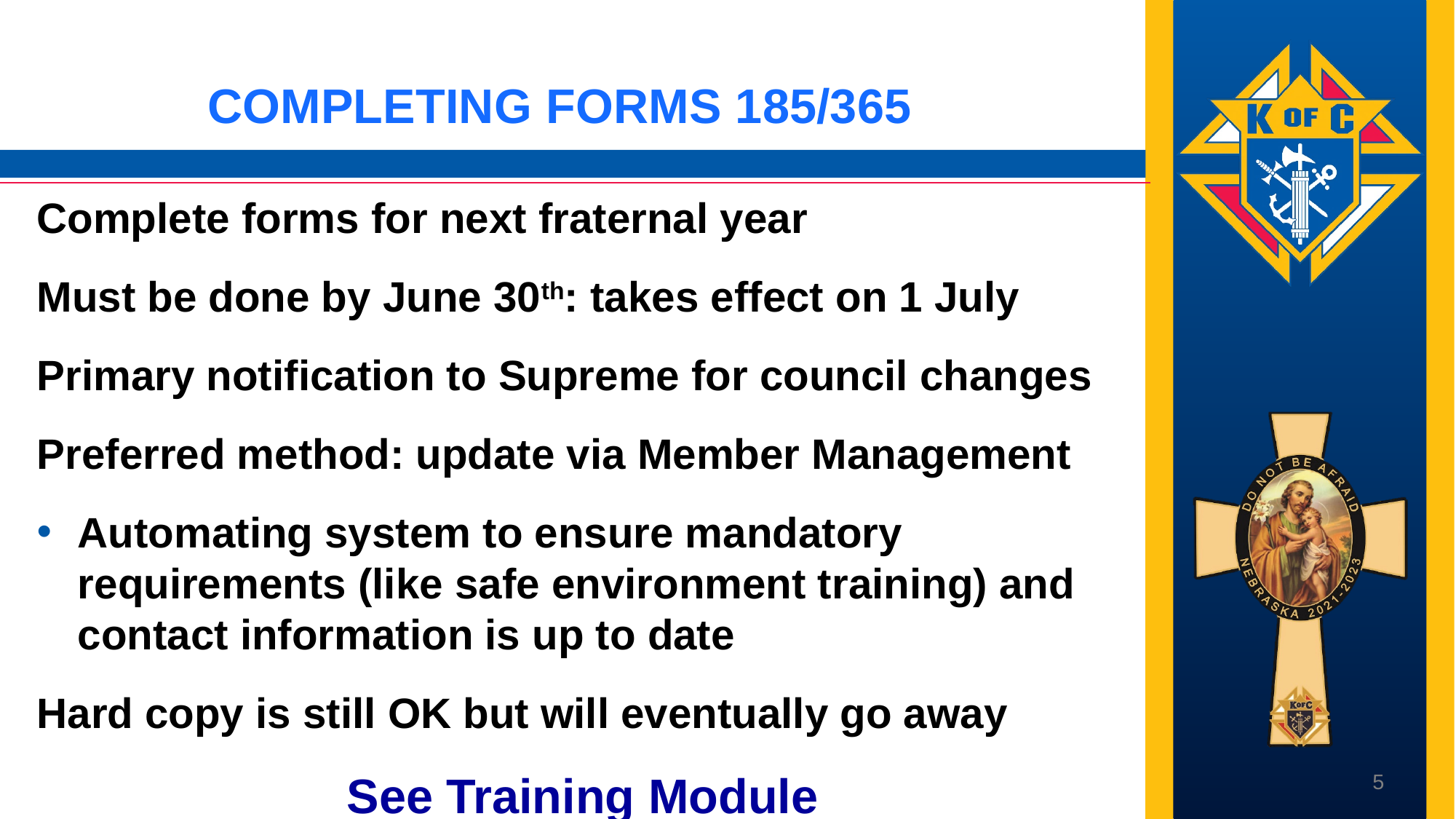

# Completing Forms 185/365
Complete forms for next fraternal year
Must be done by June 30th: takes effect on 1 July
Primary notification to Supreme for council changes
Preferred method: update via Member Management
Automating system to ensure mandatory requirements (like safe environment training) and contact information is up to date
Hard copy is still OK but will eventually go away
See Training Module